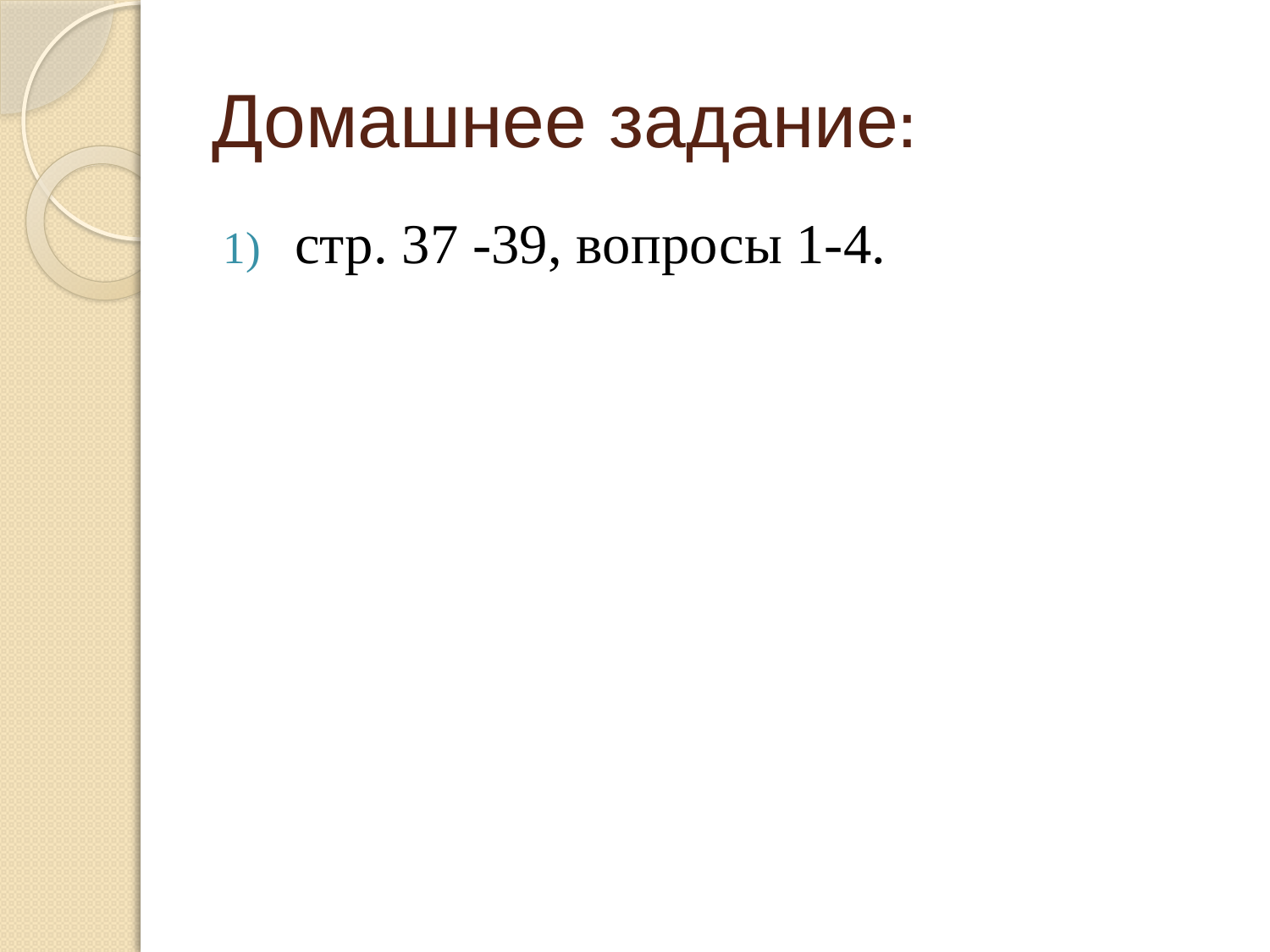

# Домашнее задание:
стр. 37 -39, вопросы 1-4.